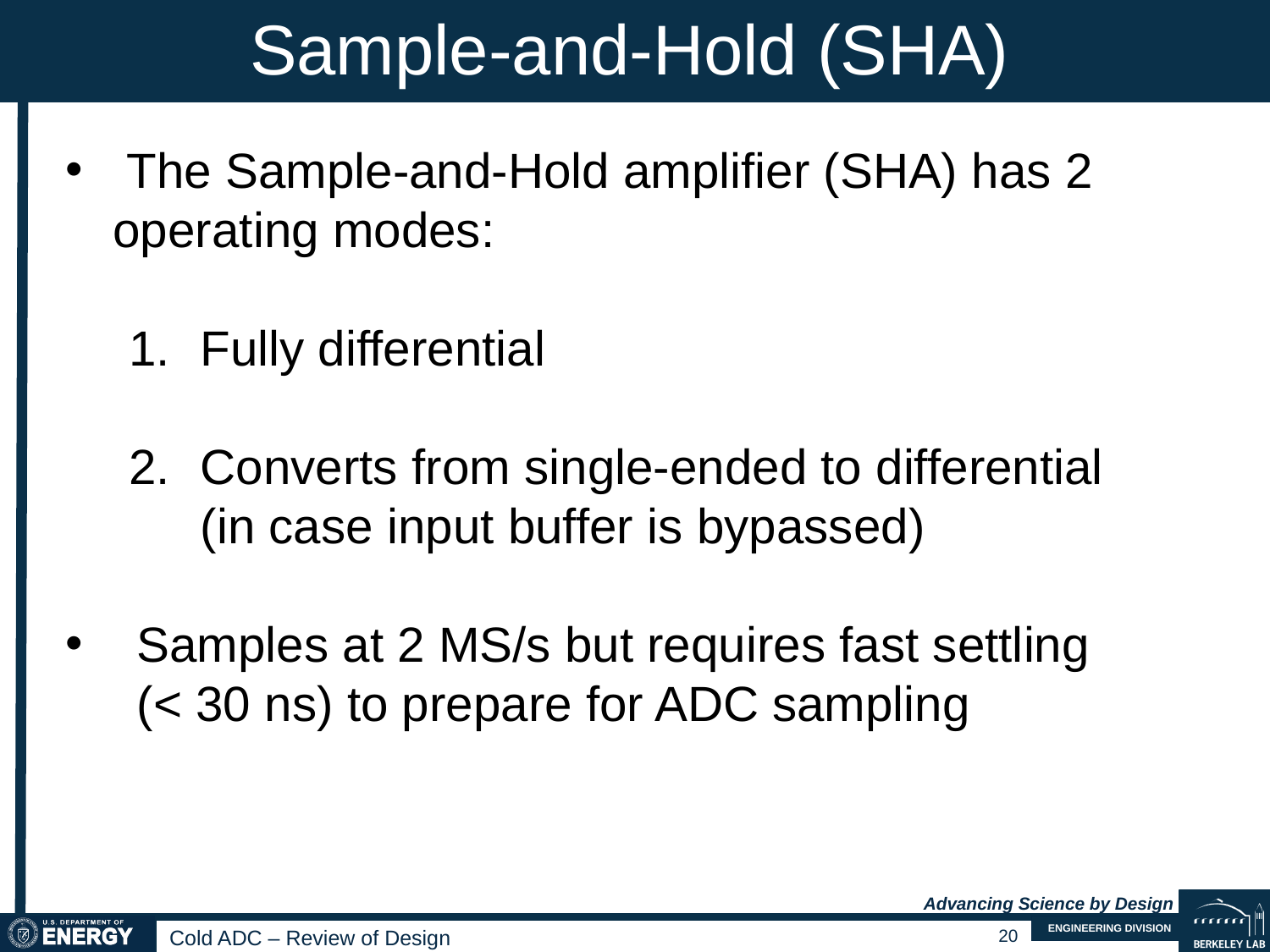

# Sample-and-Hold (SHA)
 The Sample-and-Hold amplifier (SHA) has 2 operating modes:

Fully differential

Converts from single-ended to differential (in case input buffer is bypassed)

Samples at 2 MS/s but requires fast settling (< 30 ns) to prepare for ADC sampling

20
Cold ADC – Review of Design